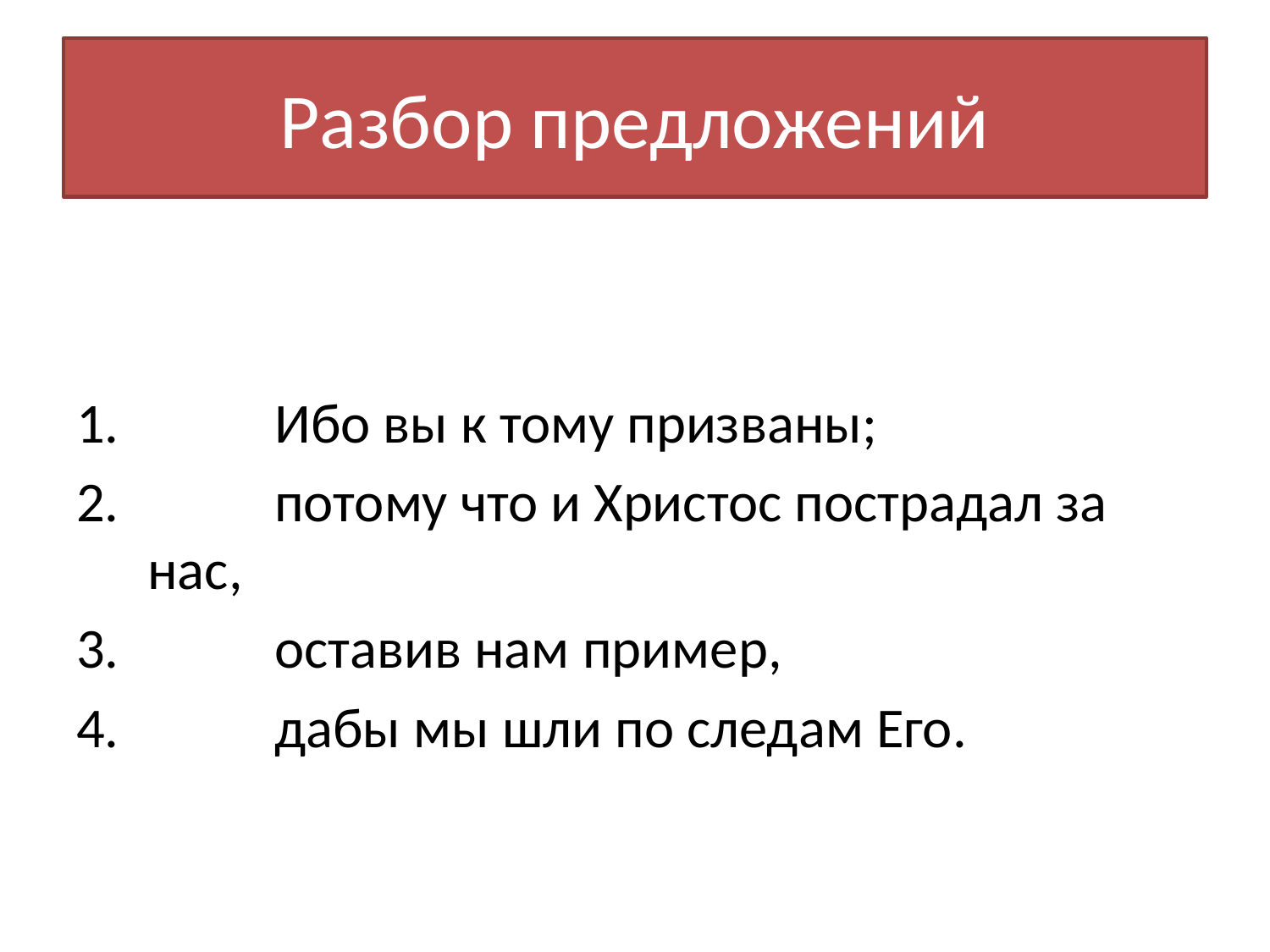

# Разбор предложений

	Ибо вы к тому призваны;
	потому что и Христос пострадал за нас,
	оставив нам пример,
	дабы мы шли по следам Его.